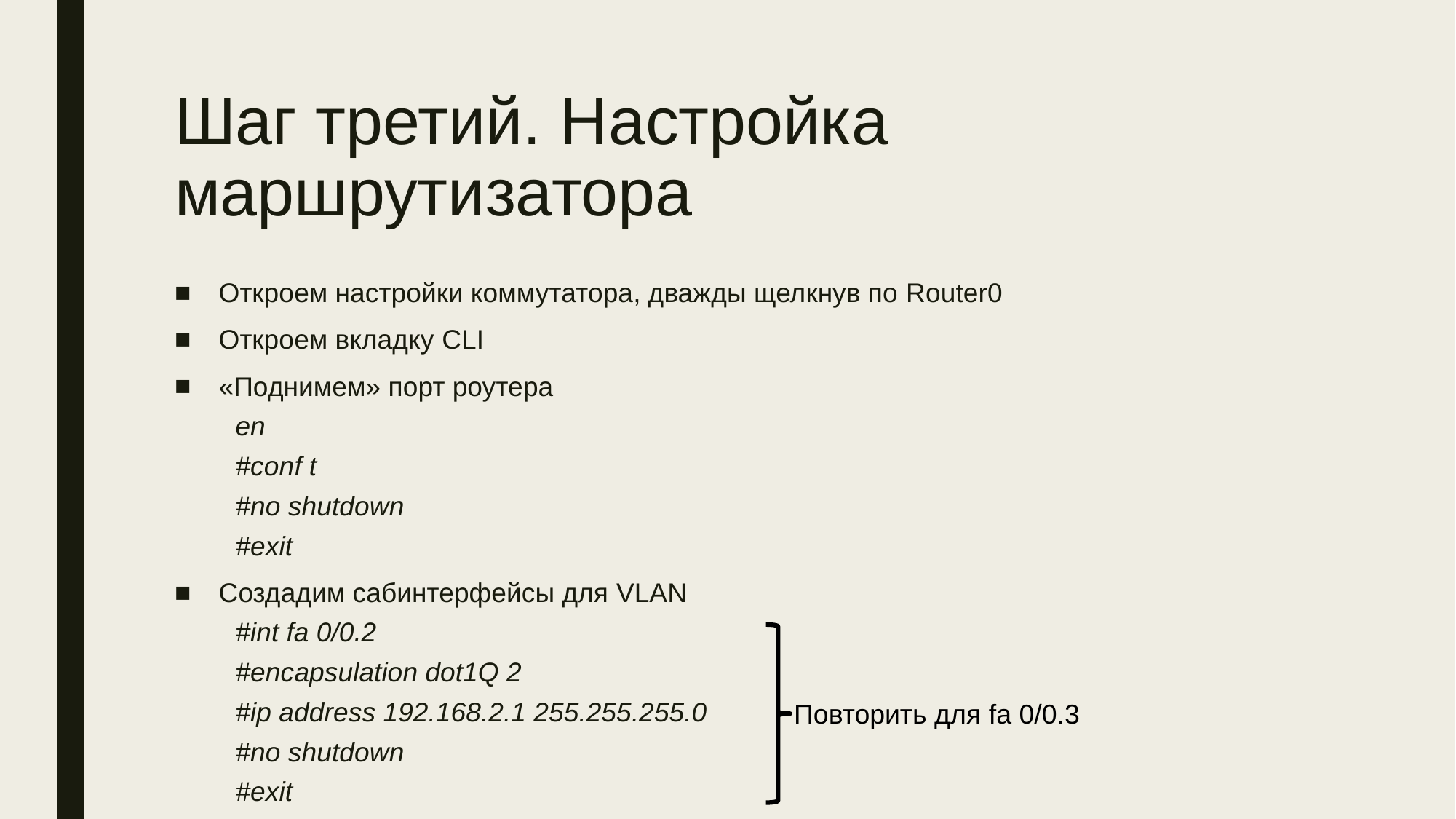

# Шаг третий. Настройка маршрутизатора
Откроем настройки коммутатора, дважды щелкнув по Router0
Откроем вкладку CLI
«Поднимем» порт роутера
en
#conf t
#no shutdown
#exit
Создадим сабинтерфейсы для VLAN
#int fa 0/0.2
#encapsulation dot1Q 2
#ip address 192.168.2.1 255.255.255.0
#no shutdown
#exit

Повторить для fa 0/0.3